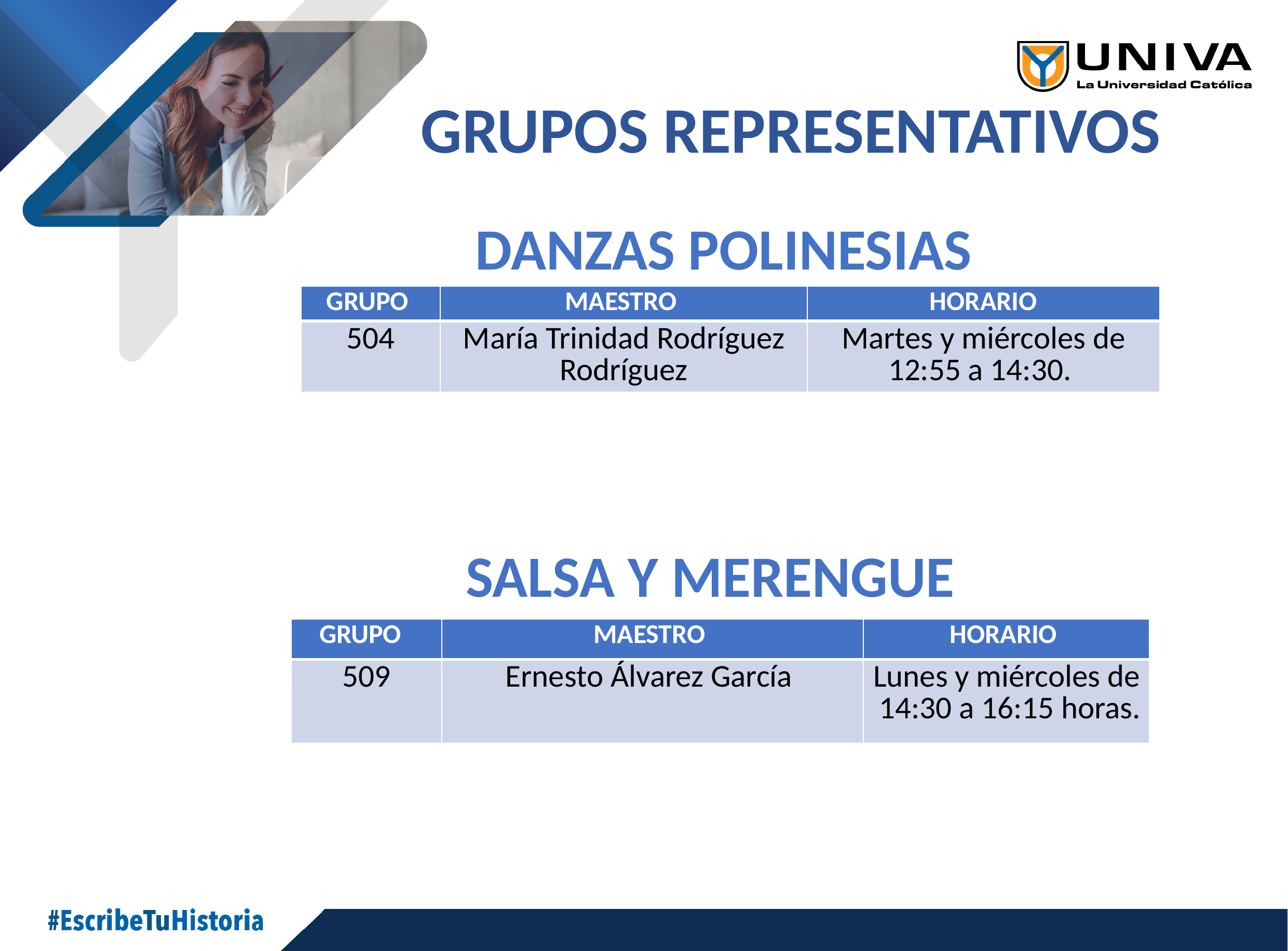

GRUPOS REPRESENTATIVOS
DANZAS POLINESIAS
| GRUPO | MAESTRO | HORARIO |
| --- | --- | --- |
| 504 | María Trinidad Rodríguez Rodríguez | Martes y miércoles de 12:55 a 14:30. |
SALSA Y MERENGUE
| GRUPO | MAESTRO | HORARIO |
| --- | --- | --- |
| 509 | Ernesto Álvarez García | Lunes y miércoles de 14:30 a 16:15 horas. |